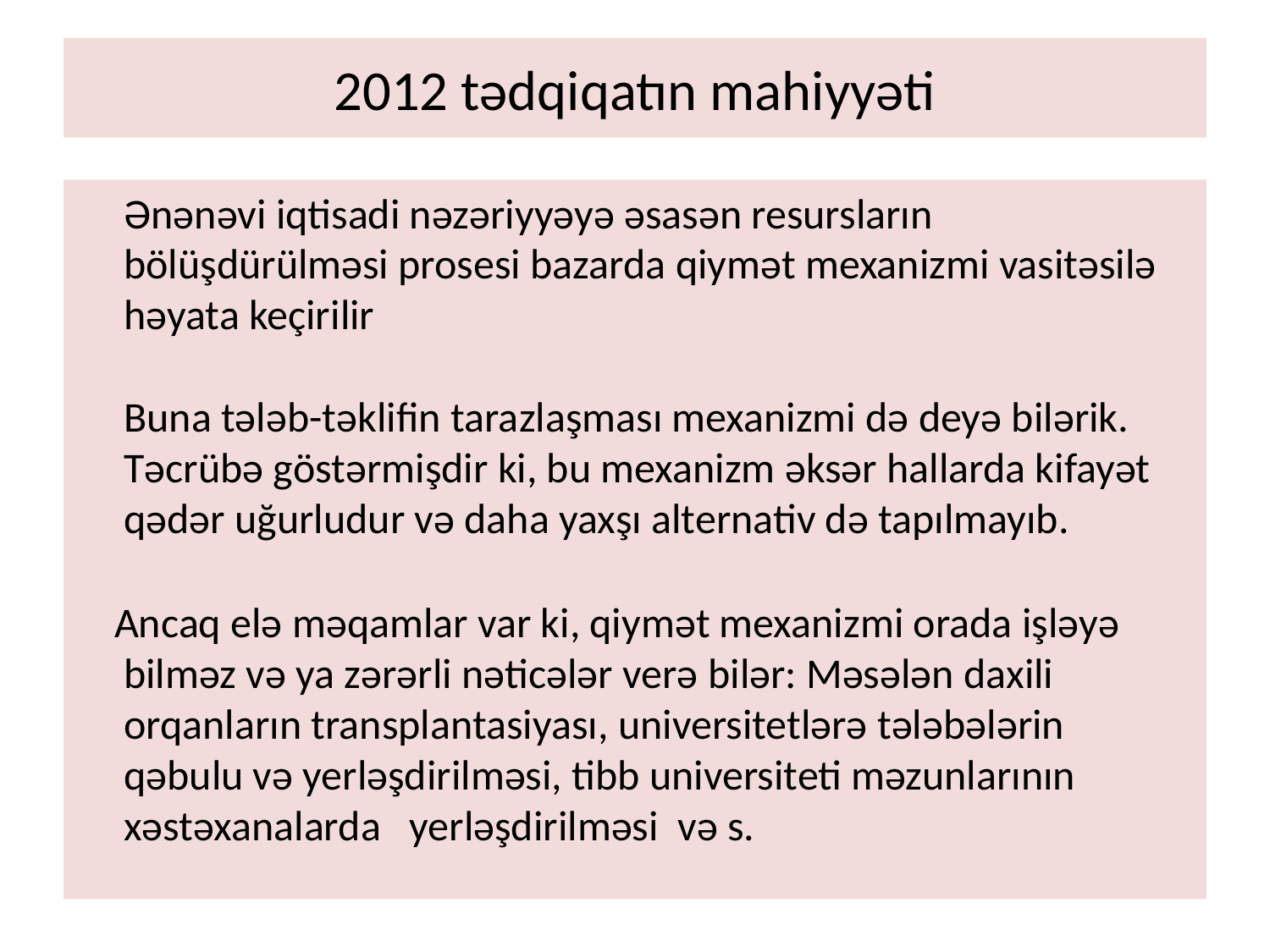

# 2012 tədqiqatın mahiyyəti
     Ənənəvi iqtisadi nəzəriyyəyə əsasən resursların bölüşdürülməsi prosesi bazarda qiymət mexanizmi vasitəsilə həyata keçirilir

     Buna tələb-təklifin tarazlaşması mexanizmi də deyə bilərik. Təcrübə göstərmişdir ki, bu mexanizm əksər hallarda kifayət qədər uğurludur və daha yaxşı alternativ də tapılmayıb.

    Ancaq elə məqamlar var ki, qiymət mexanizmi orada işləyə bilməz və ya zərərli nəticələr verə bilər: Məsələn daxili orqanların transplantasiyası, universitetlərə tələbələrin qəbulu və yerləşdirilməsi, tibb universiteti məzunlarının  xəstəxanalarda   yerləşdirilməsi  və s.